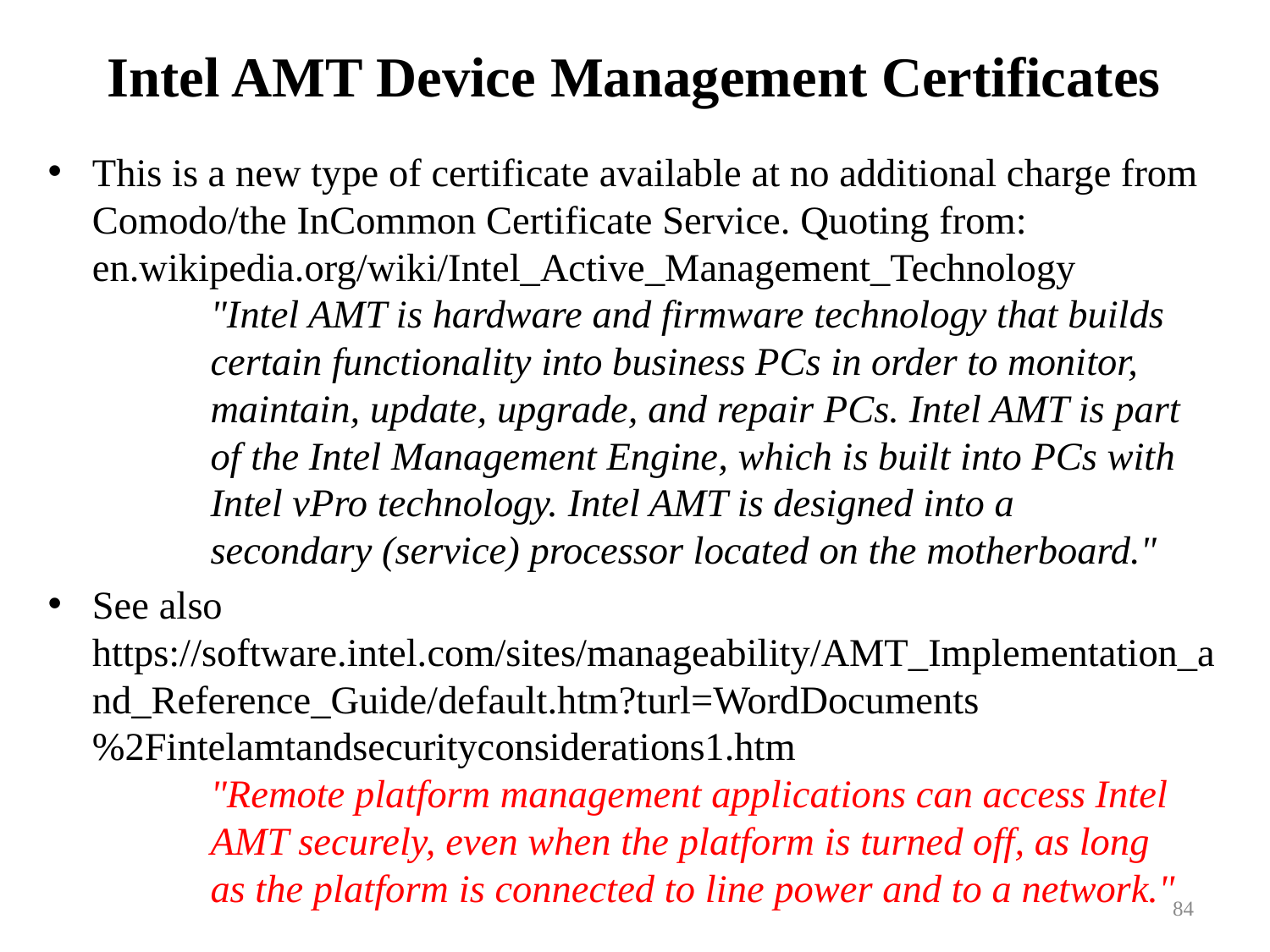

# Intel AMT Device Management Certificates
This is a new type of certificate available at no additional charge from Comodo/the InCommon Certificate Service. Quoting from:
en.wikipedia.org/wiki/Intel_Active_Management_Technology
		"Intel AMT is hardware and firmware technology that builds 		certain functionality into business PCs in order to monitor,
		maintain, update, upgrade, and repair PCs. Intel AMT is part
		of the Intel Management Engine, which is built into PCs with
		Intel vPro technology. Intel AMT is designed into a
		secondary (service) processor located on the motherboard."
See also https://software.intel.com/sites/manageability/AMT_Implementation_and_Reference_Guide/default.htm?turl=WordDocuments%2Fintelamtandsecurityconsiderations1.htm
		"Remote platform management applications can access Intel
		AMT securely, even when the platform is turned off, as long
		as the platform is connected to line power and to a network."
84